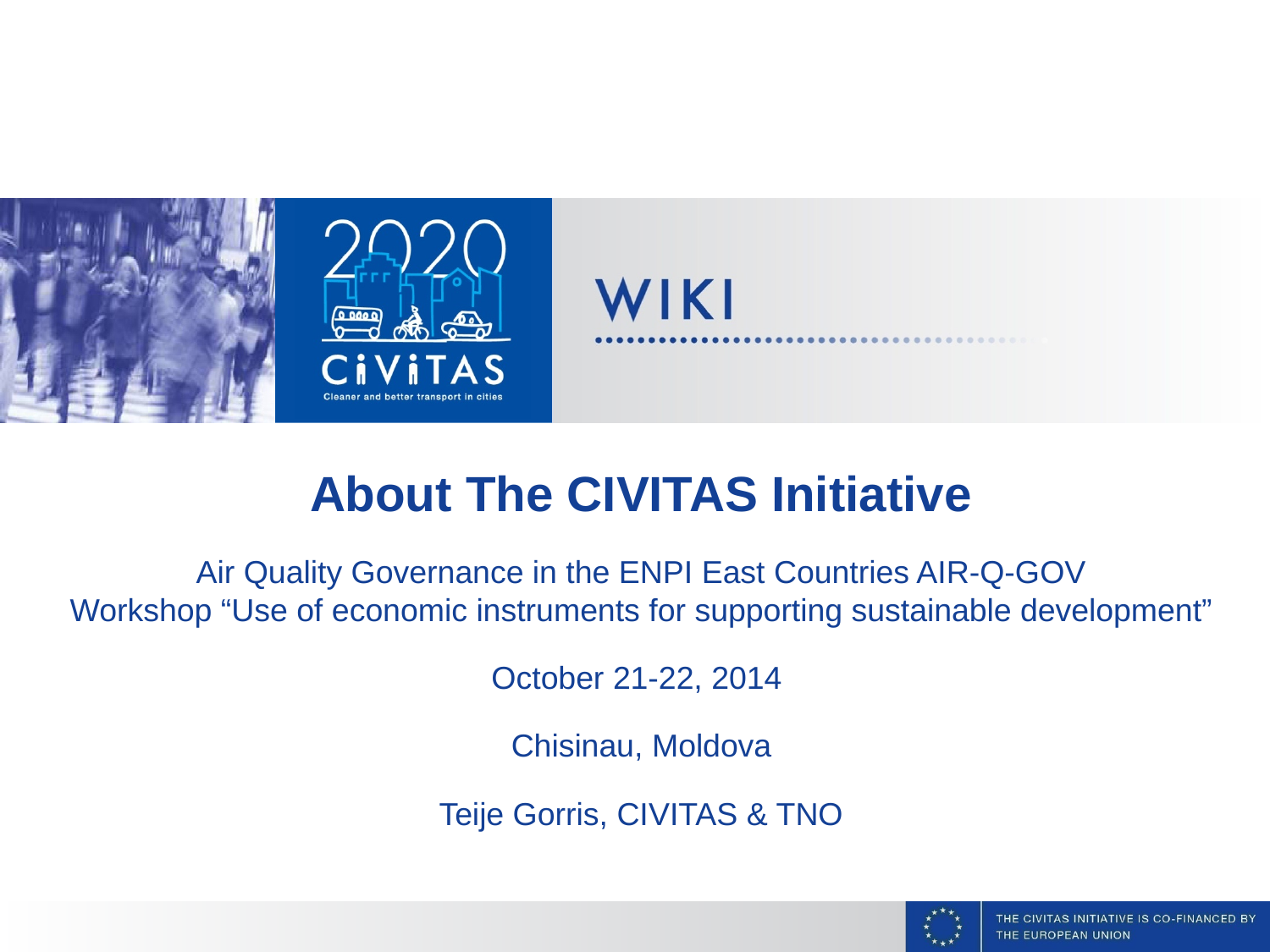

About The CIVITAS Initiative
Air Quality Governance in the ENPI East Countries AIR-Q-GOV
Workshop “Use of economic instruments for supporting sustainable development”
October 21-22, 2014
Chisinau, Moldova
Teije Gorris, CIVITAS & TNO